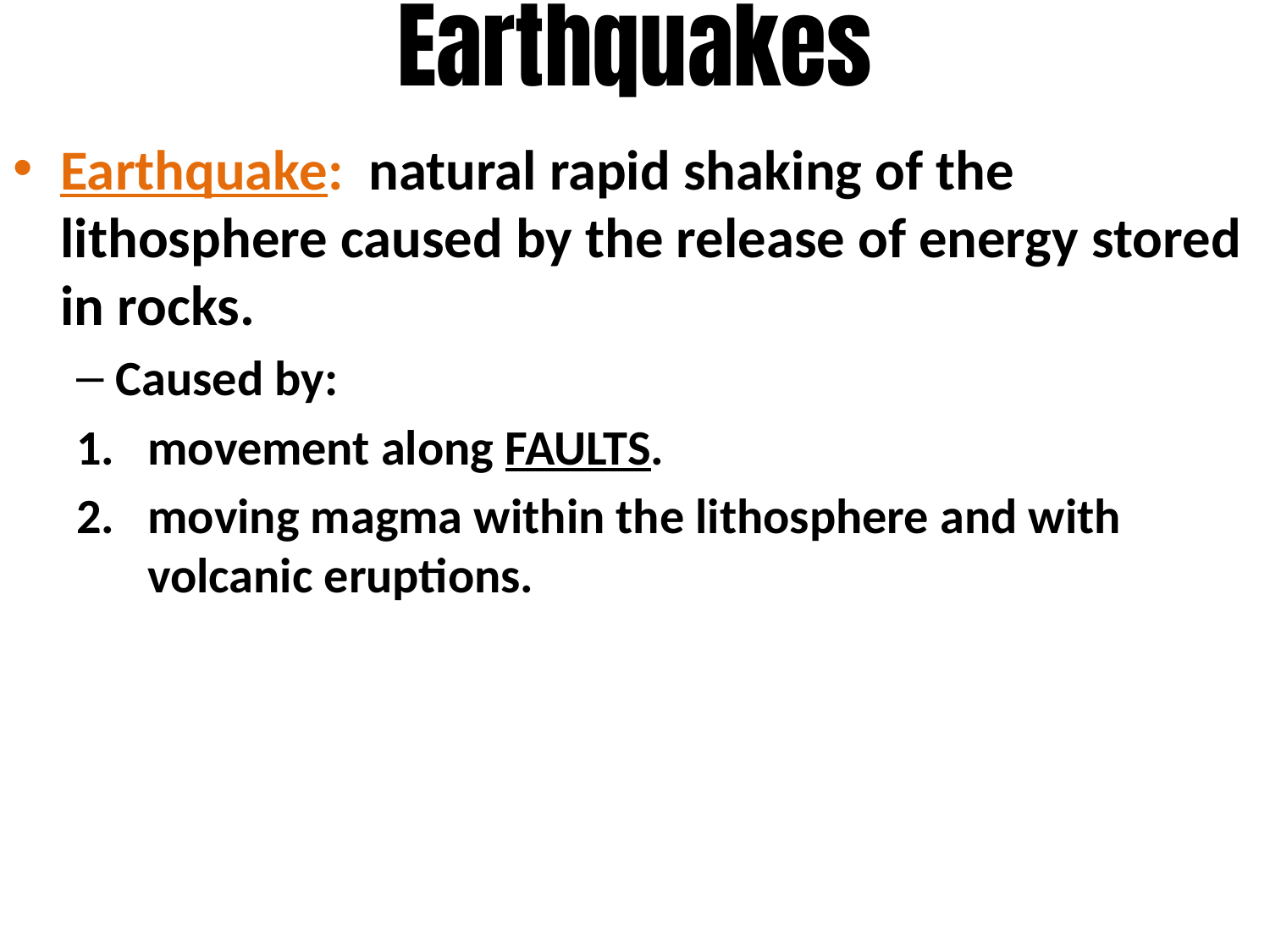

# Earthquakes
Earthquake:  natural rapid shaking of the lithosphere caused by the release of energy stored in rocks.
Caused by:
movement along FAULTS.
moving magma within the lithosphere and with volcanic eruptions.